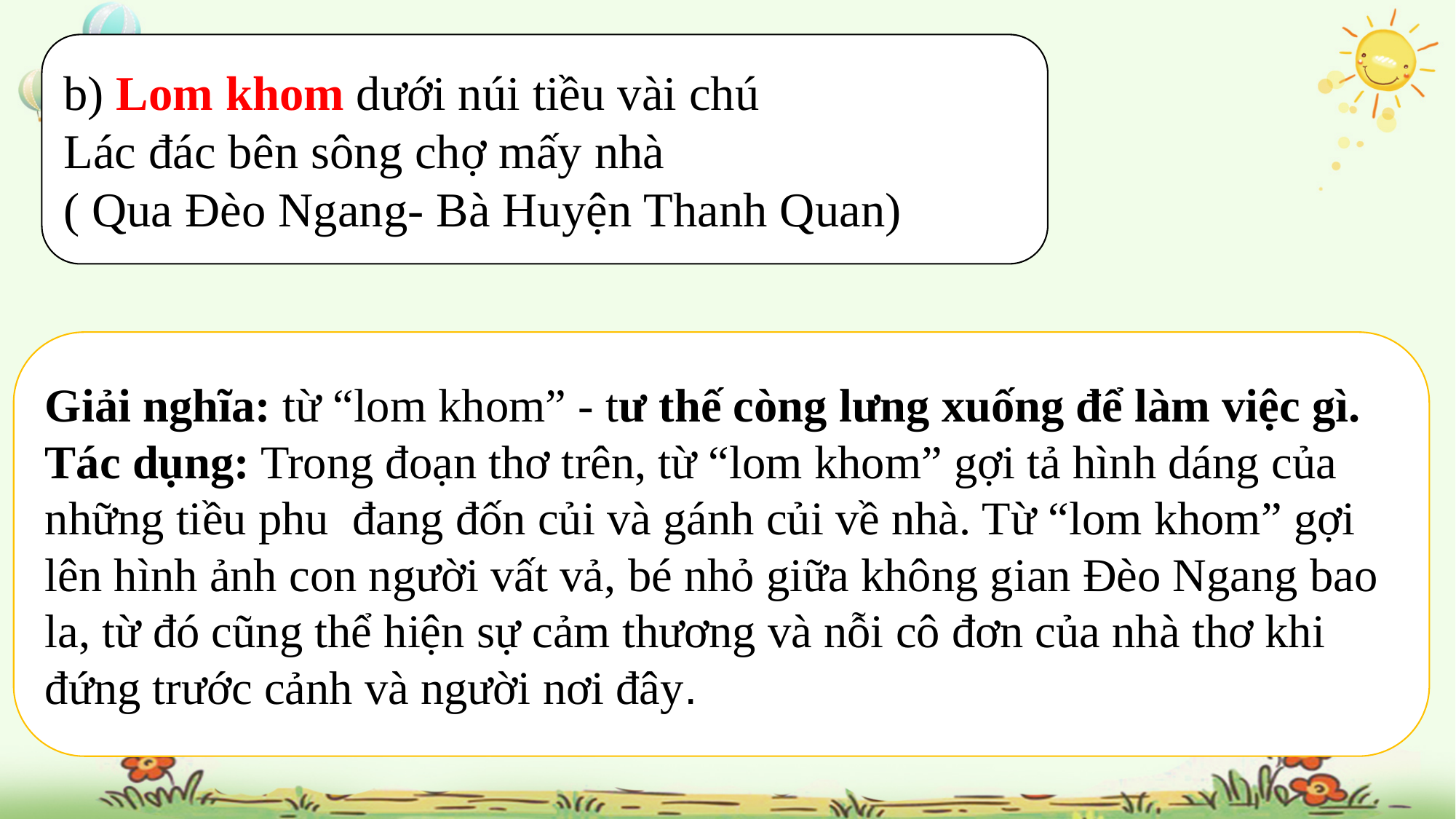

b) Lom khom dưới núi tiều vài chú
Lác đác bên sông chợ mấy nhà
( Qua Đèo Ngang- Bà Huyện Thanh Quan)

Giải nghĩa: từ “lom khom” - tư thế còng lưng xuống để làm việc gì.
Tác dụng: Trong đoạn thơ trên, từ “lom khom” gợi tả hình dáng của những tiều phu  đang đốn củi và gánh củi về nhà. Từ “lom khom” gợi lên hình ảnh con người vất vả, bé nhỏ giữa không gian Đèo Ngang bao la, từ đó cũng thể hiện sự cảm thương và nỗi cô đơn của nhà thơ khi đứng trước cảnh và người nơi đây.